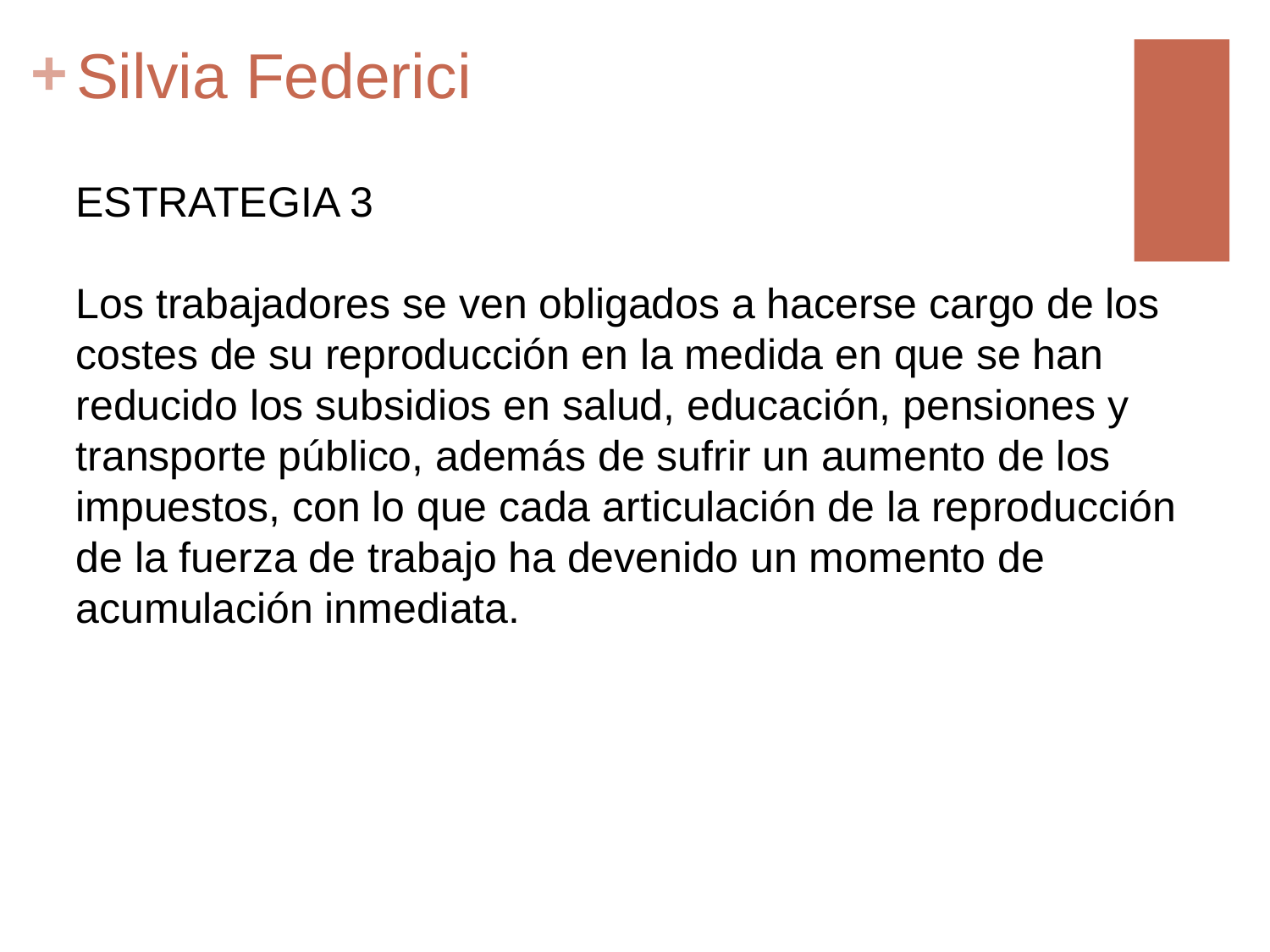

# Silvia Federici
ESTRATEGIA 3

Los trabajadores se ven obligados a hacerse cargo de los costes de su reproducción en la medida en que se han reducido los subsidios en salud, educación, pensiones y transporte público, además de sufrir un aumento de los impuestos, con lo que cada articulación de la reproducción de la fuerza de trabajo ha devenido un momento de acumulación inmediata.